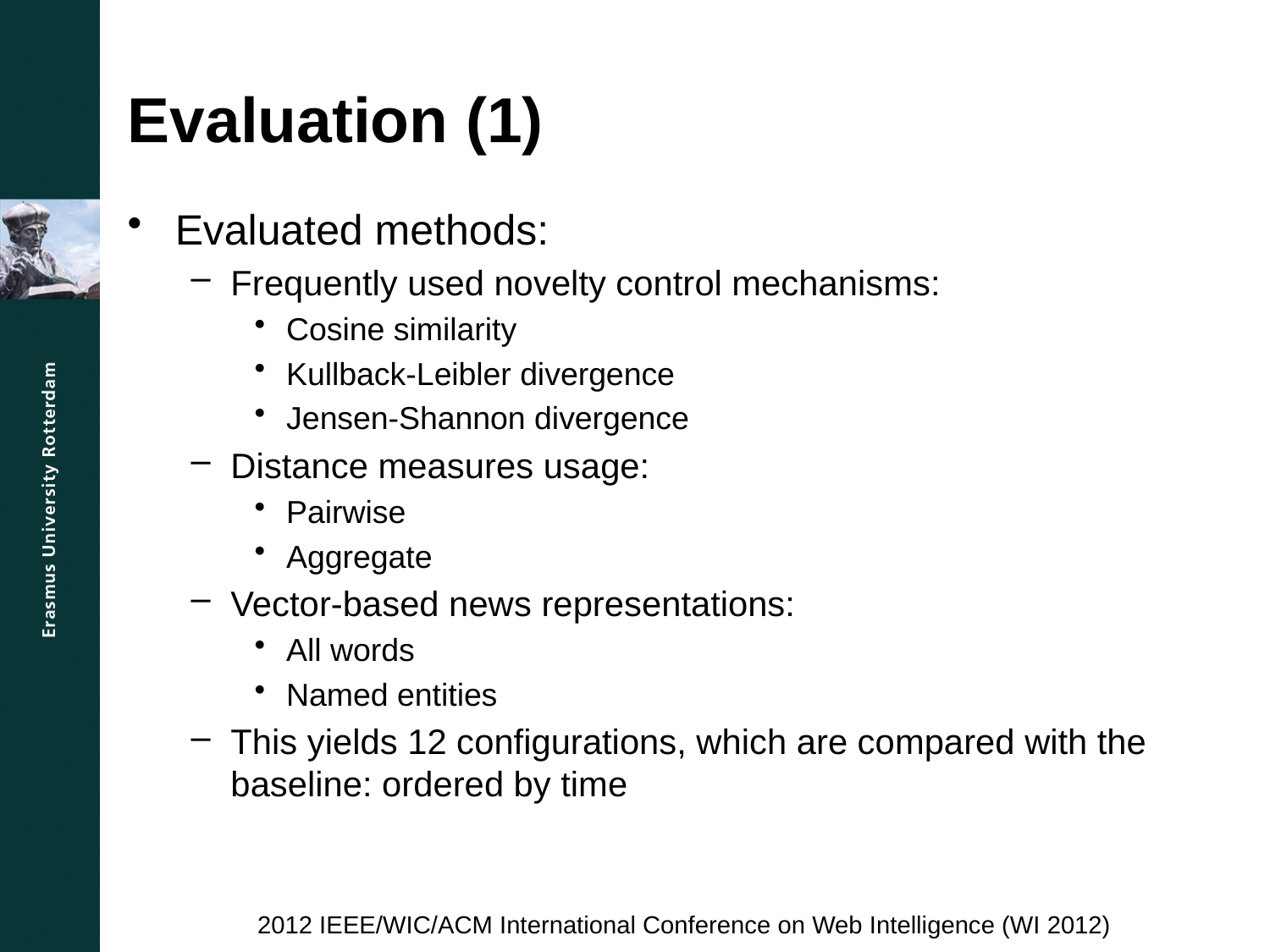

# Evaluation (1)
Evaluated methods:
Frequently used novelty control mechanisms:
Cosine similarity
Kullback-Leibler divergence
Jensen-Shannon divergence
Distance measures usage:
Pairwise
Aggregate
Vector-based news representations:
All words
Named entities
This yields 12 configurations, which are compared with the baseline: ordered by time

2012 IEEE/WIC/ACM International Conference on Web Intelligence (WI 2012)